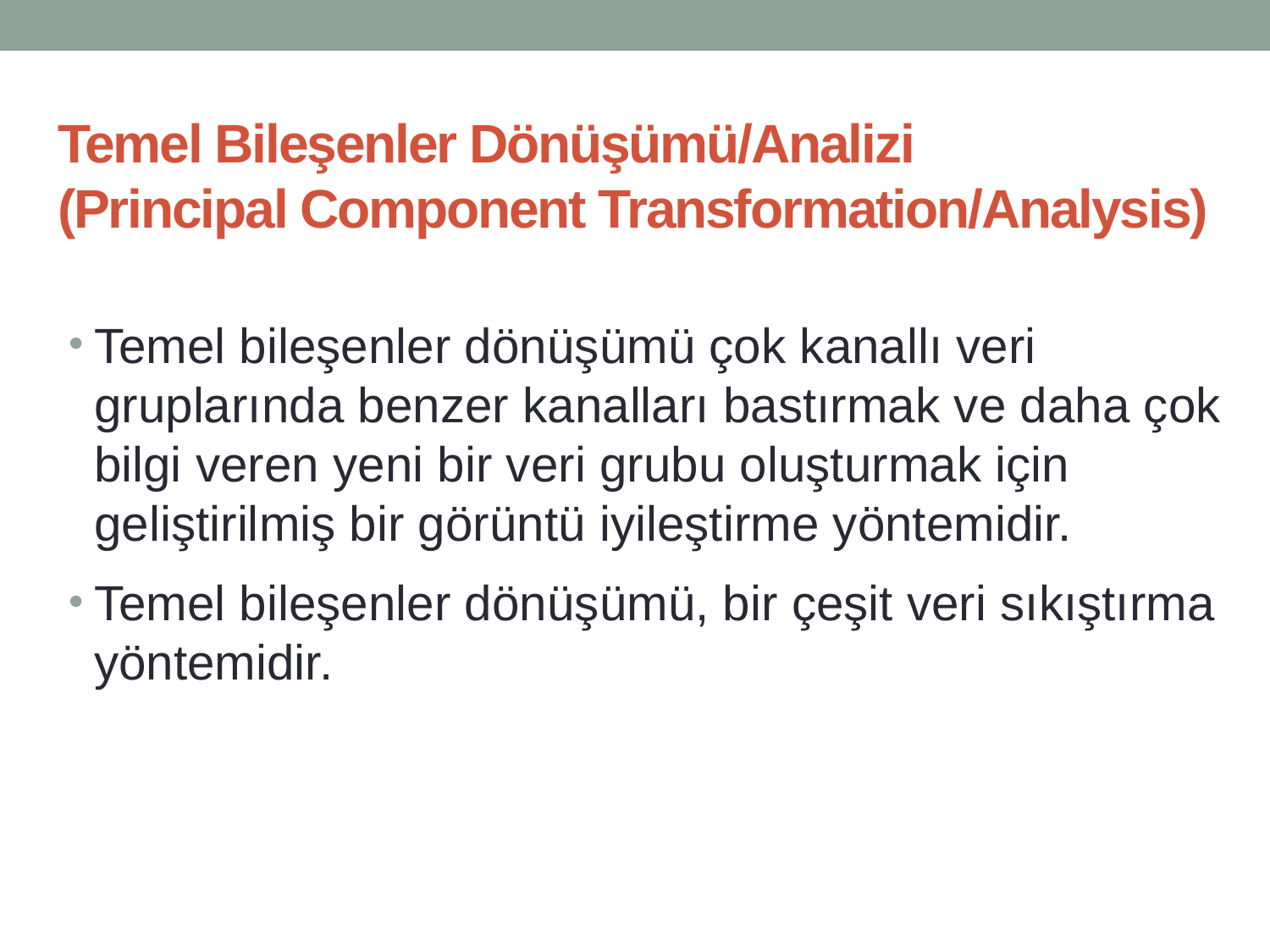

# Temel Bileşenler Dönüşümü/Analizi (Principal Component Transformation/Analysis)
Temel bileşenler dönüşümü çok kanallı veri gruplarında benzer kanalları bastırmak ve daha çok bilgi veren yeni bir veri grubu oluşturmak için geliştirilmiş bir görüntü iyileştirme yöntemidir.
Temel bileşenler dönüşümü, bir çeşit veri sıkıştırma yöntemidir.